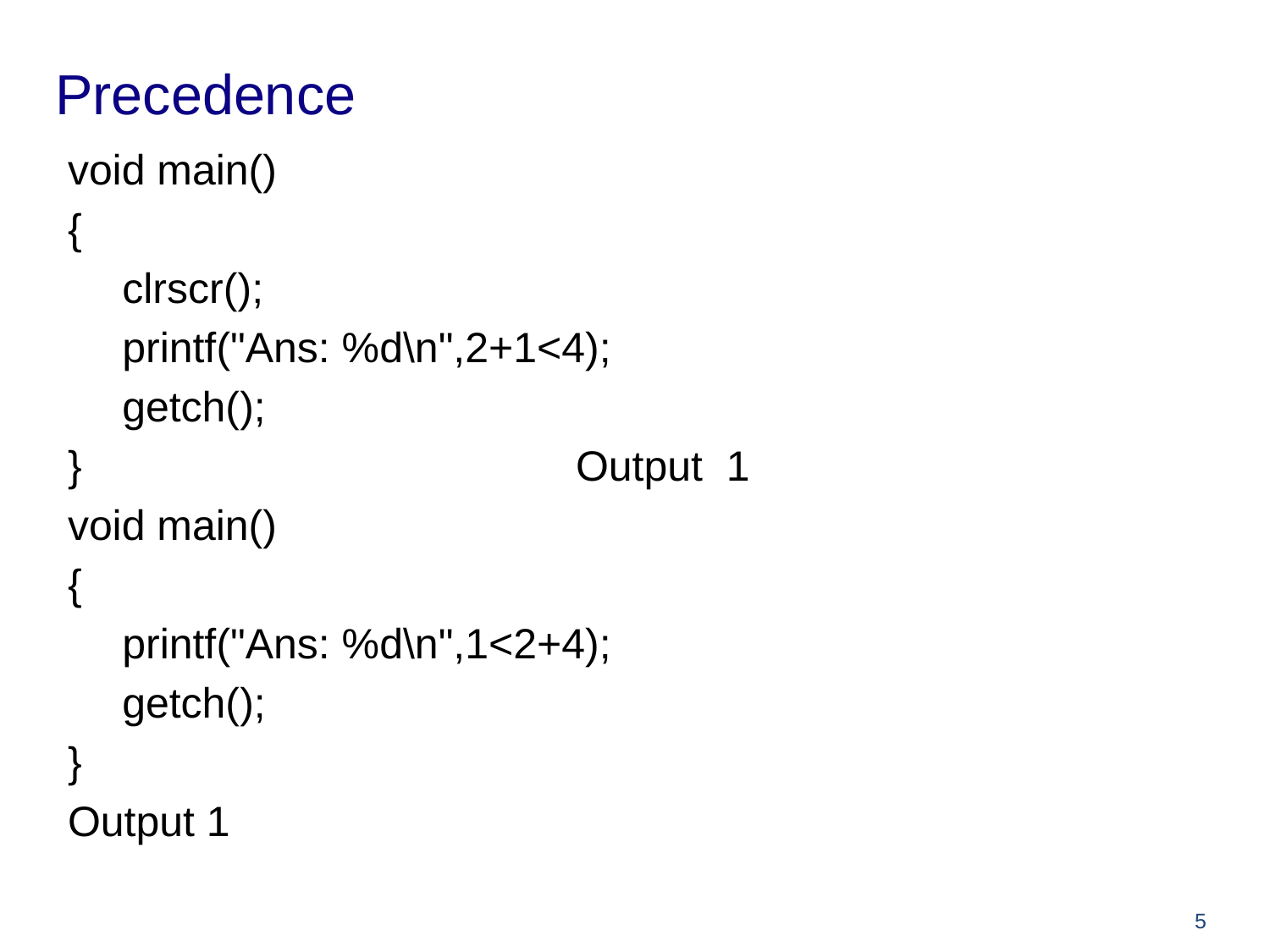

# Precedence
void main()
{
clrscr();
printf("Ans: %d\n",2+1<4);
getch();
}				Output  1
void main()
{
printf("Ans: %d\n",1<2+4);
getch();
}
Output 1

5